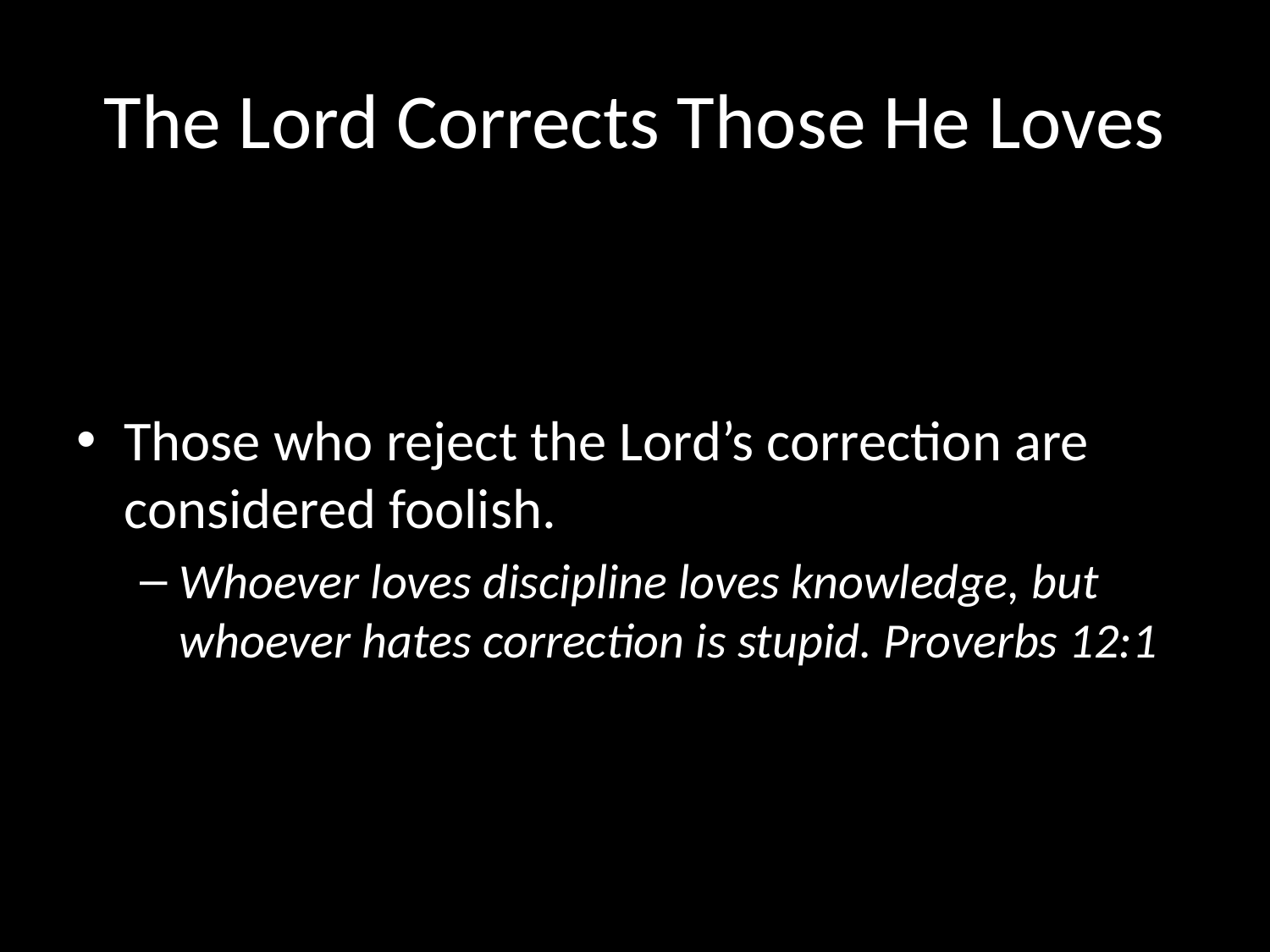

# The Lord Corrects Those He Loves
Those who reject the Lord’s correction are considered foolish.
Whoever loves discipline loves knowledge, but whoever hates correction is stupid. Proverbs 12:1